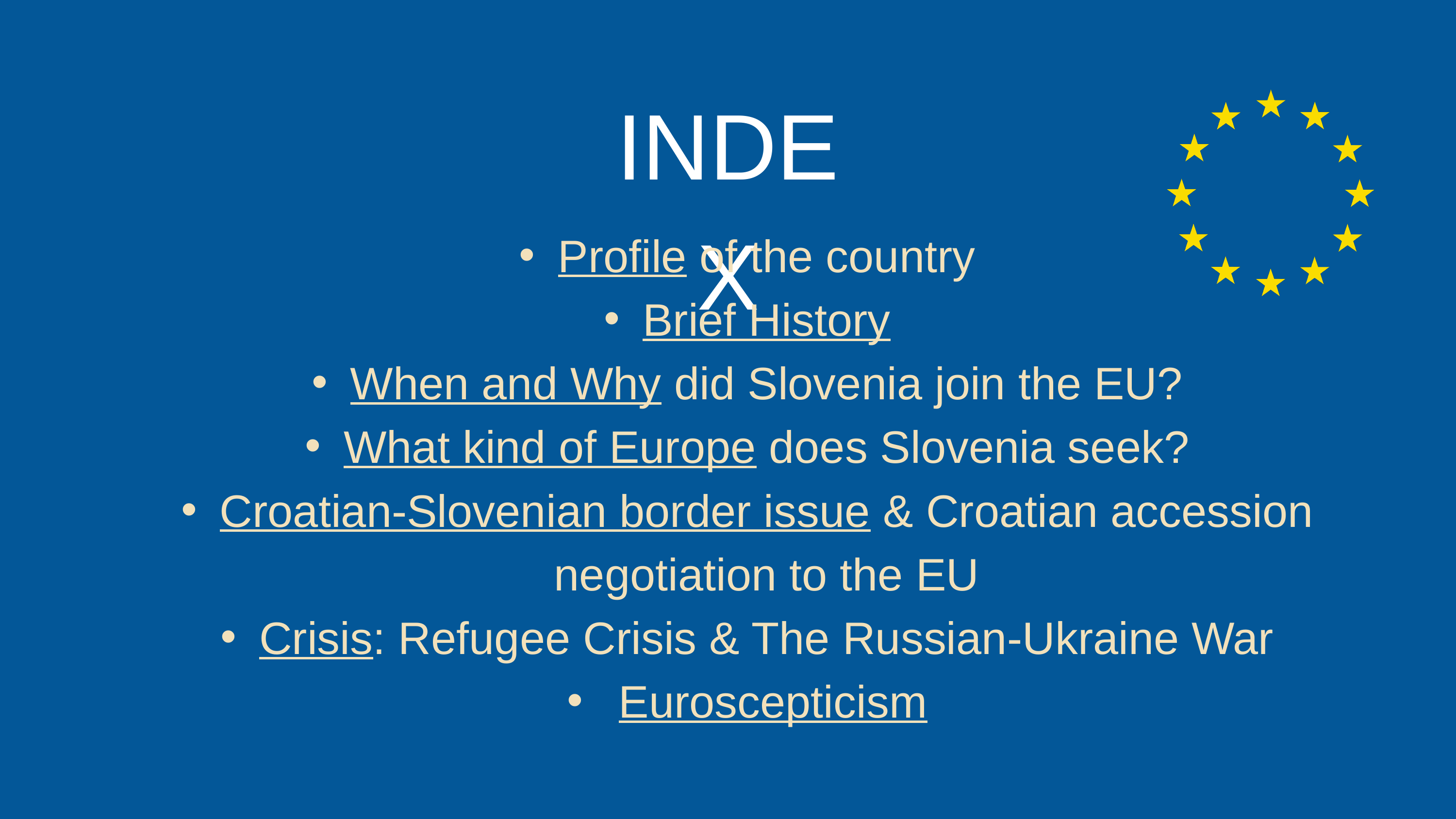

INDEX

Profile of the country
Brief History
When and Why did Slovenia join the EU?
What kind of Europe does Slovenia seek?
Croatian-Slovenian border issue & Croatian accession negotiation to the EU
Crisis: Refugee Crisis & The Russian-Ukraine War
 Euroscepticism